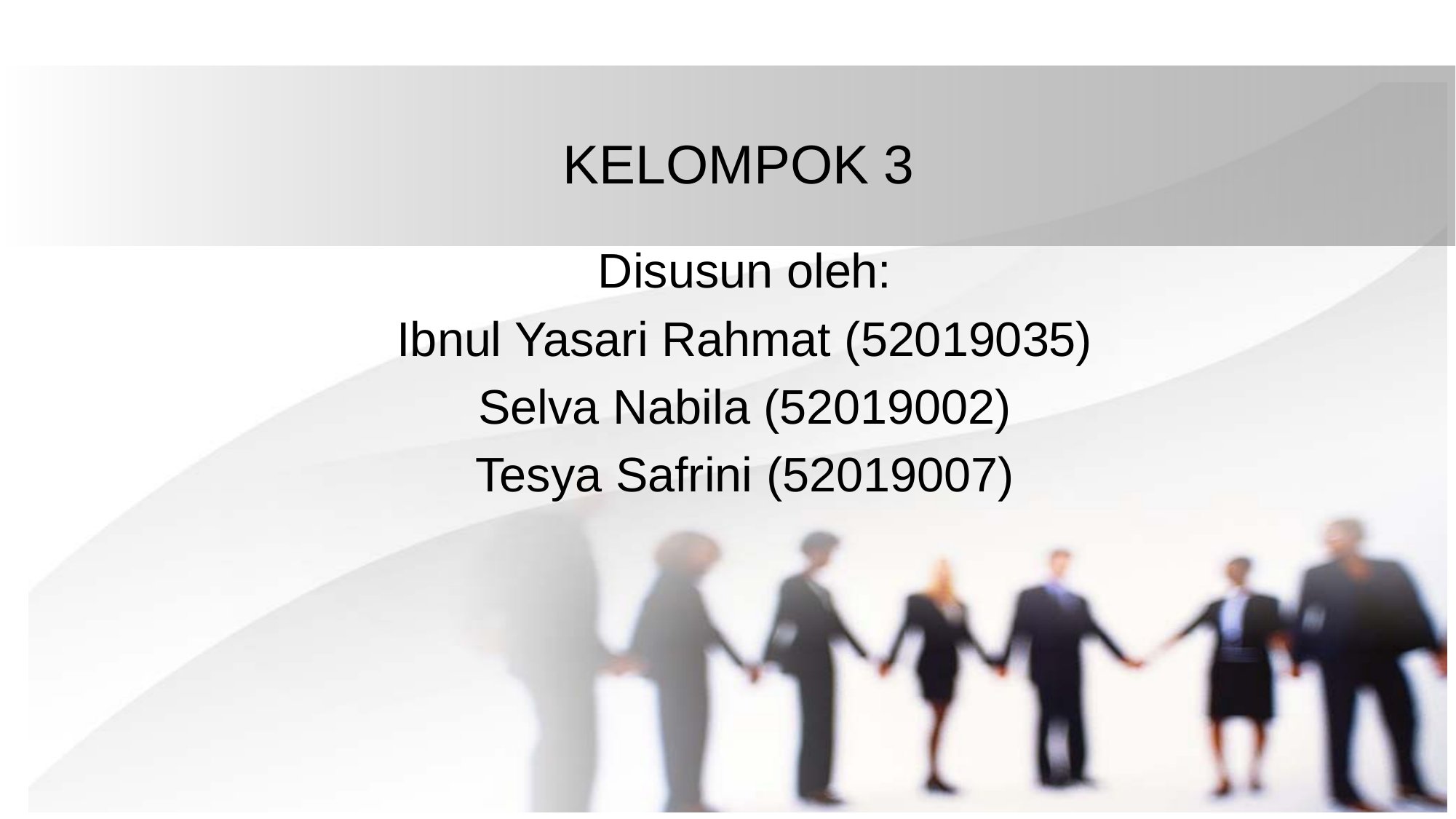

# KELOMPOK 3
Disusun oleh:
Ibnul Yasari Rahmat (52019035)
Selva Nabila (52019002)
Tesya Safrini (52019007)